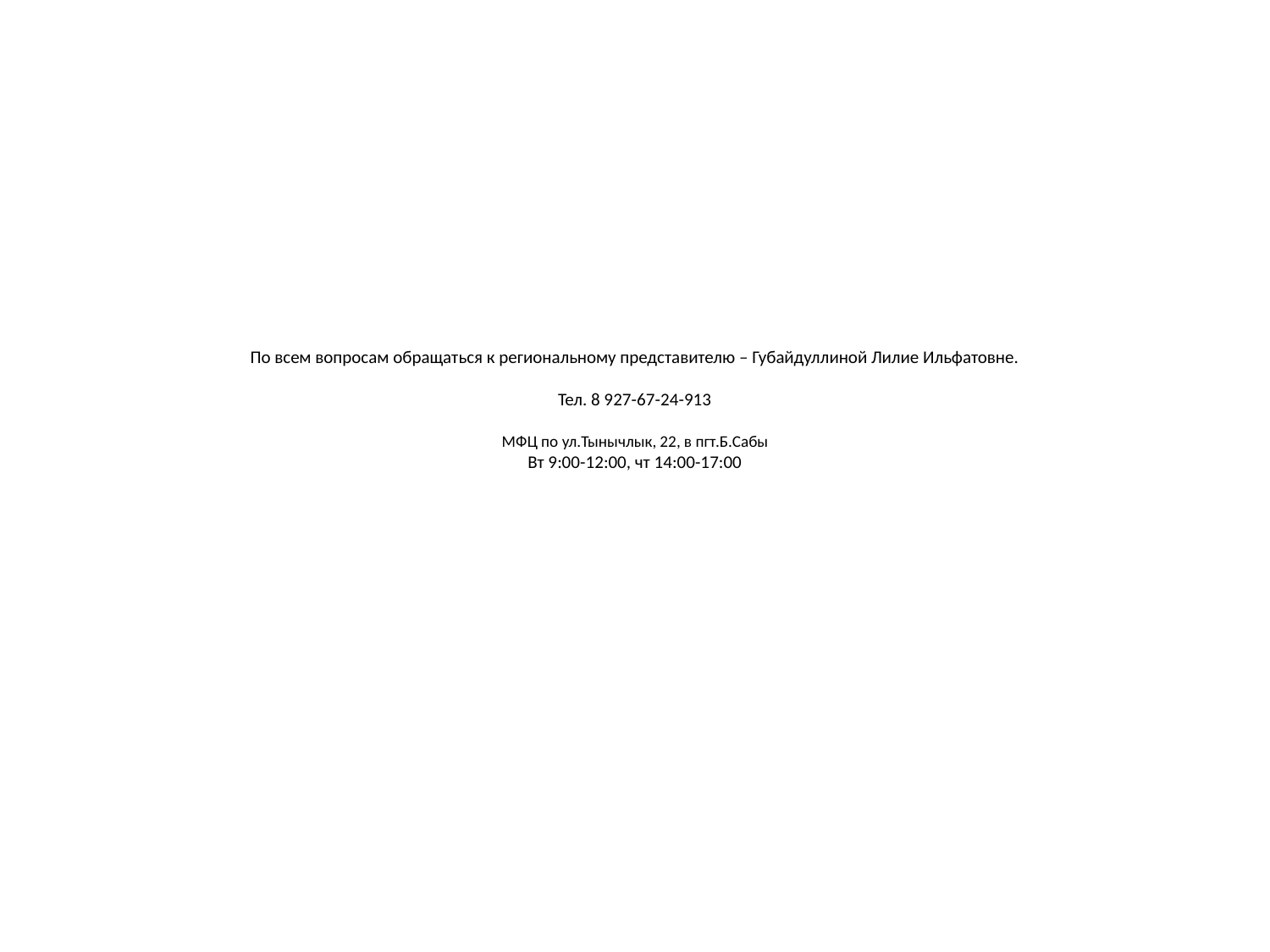

# По всем вопросам обращаться к региональному представителю – Губайдуллиной Лилие Ильфатовне. Тел. 8 927-67-24-913 МФЦ по ул.Тынычлык, 22, в пгт.Б.Сабы Вт 9:00-12:00, чт 14:00-17:00